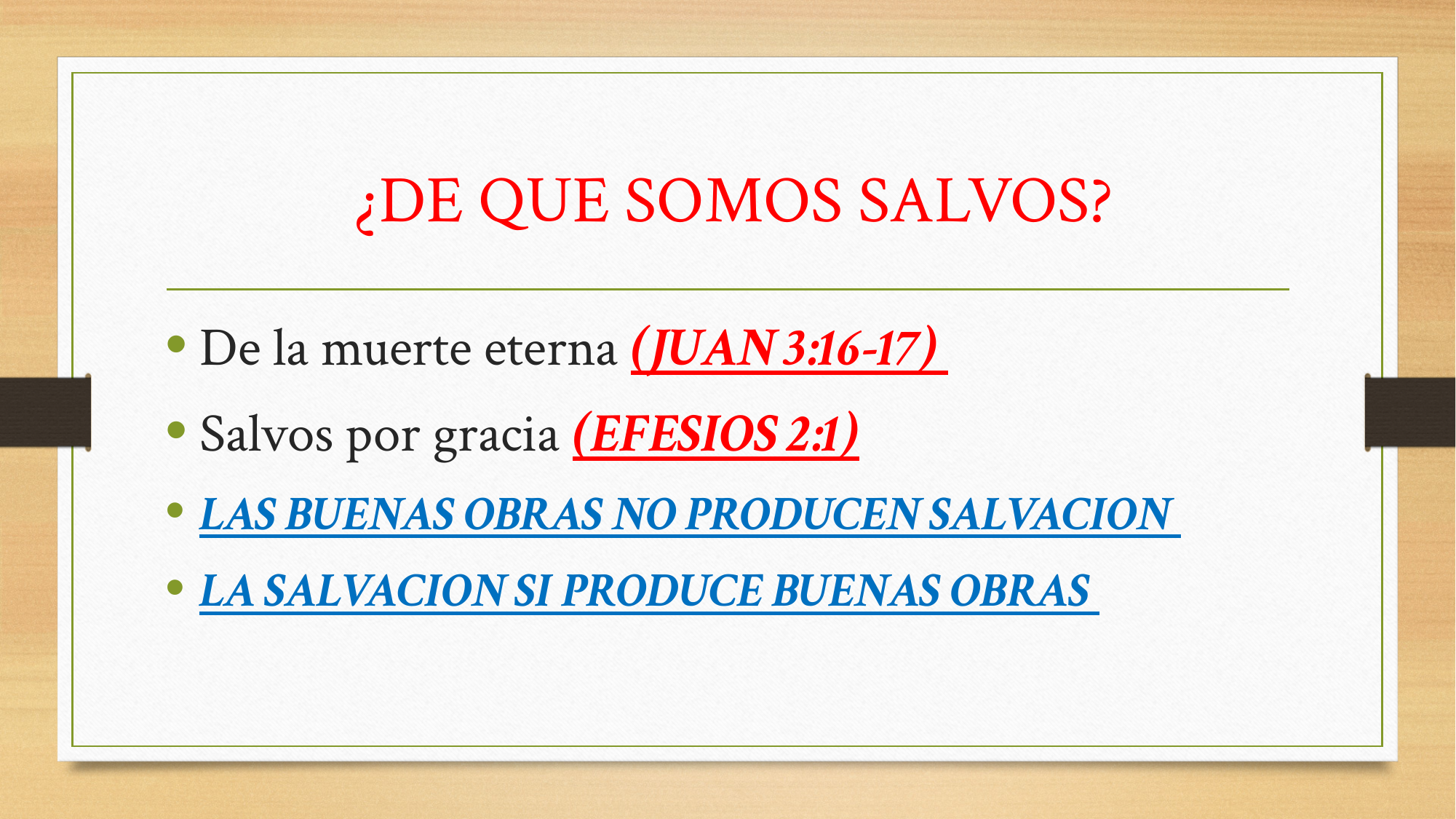

# ¿DE QUE SOMOS SALVOS?
De la muerte eterna (JUAN 3:16-17)
Salvos por gracia (EFESIOS 2:1)
LAS BUENAS OBRAS NO PRODUCEN SALVACION
LA SALVACION SI PRODUCE BUENAS OBRAS